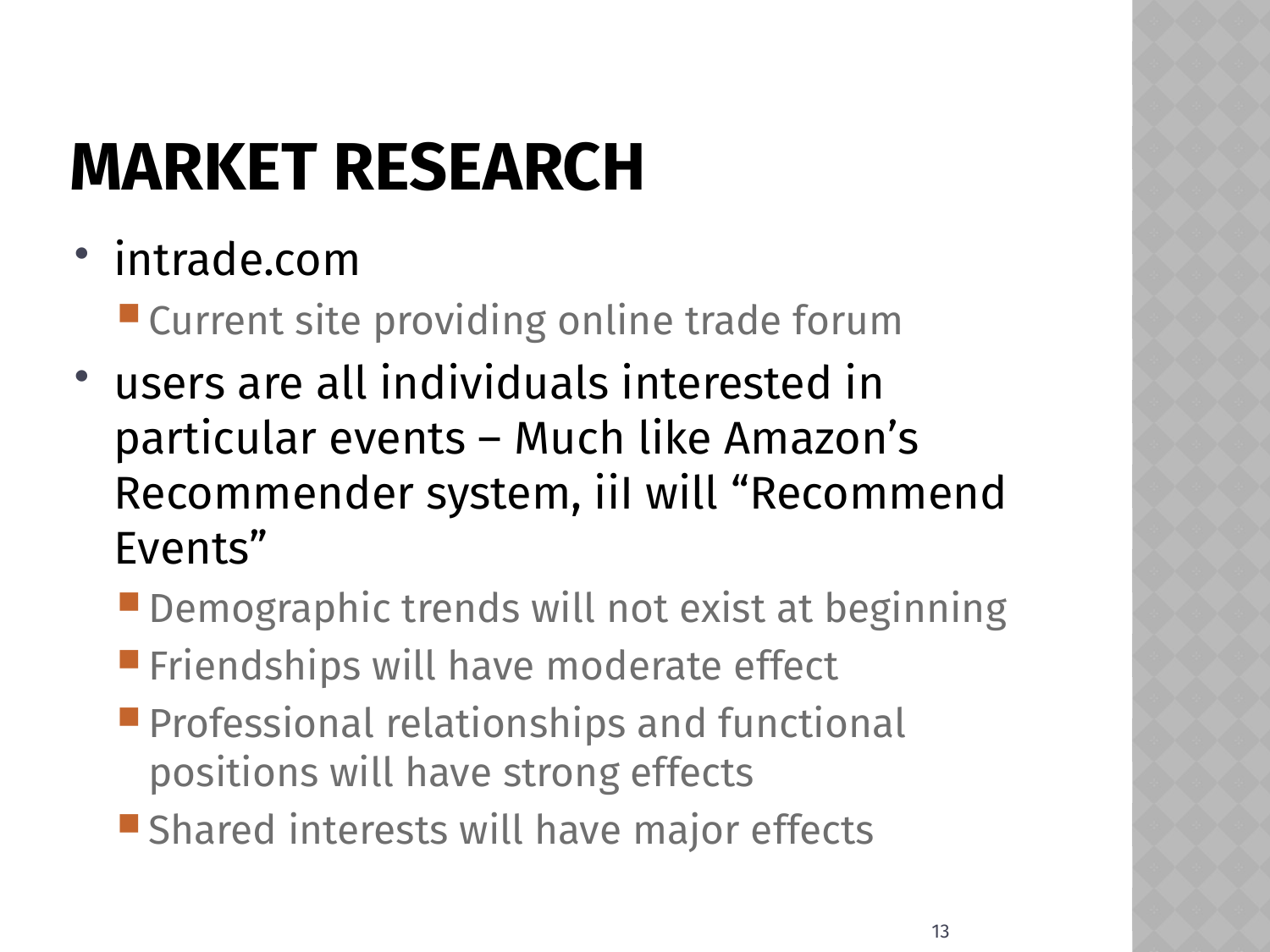

# Market Research
intrade.com
Current site providing online trade forum
users are all individuals interested in particular events – Much like Amazon’s Recommender system, iiI will “Recommend Events”
Demographic trends will not exist at beginning
Friendships will have moderate effect
Professional relationships and functional positions will have strong effects
Shared interests will have major effects

13